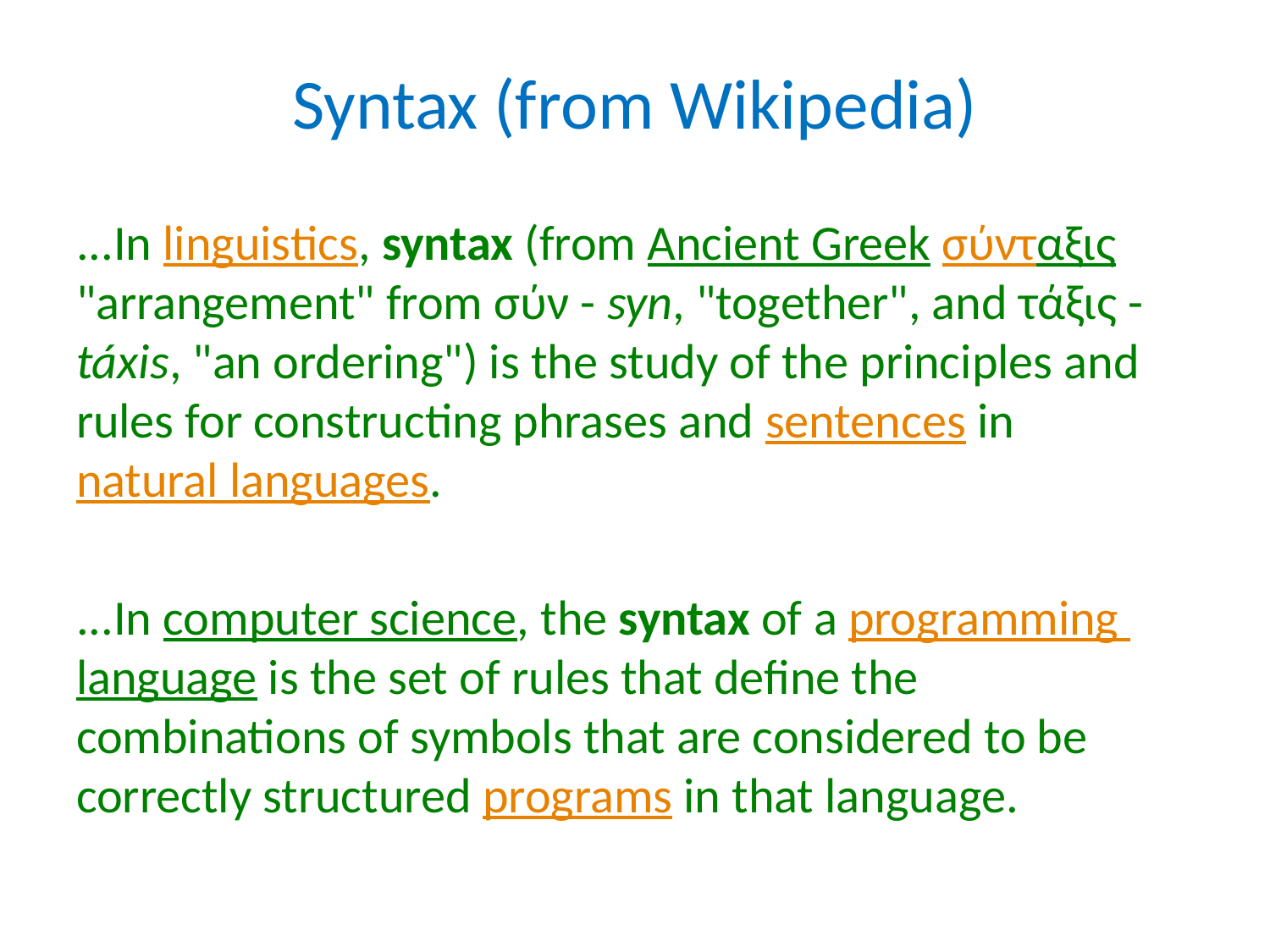

# Syntax (from Wikipedia)
...In linguistics, syntax (from Ancient Greek σύνταξις "arrangement" from σύν - syn, "together", and τάξις - táxis, "an ordering") is the study of the principles and rules for constructing phrases and sentences in natural languages.

...In computer science, the syntax of a programming language is the set of rules that define the combinations of symbols that are considered to be correctly structured programs in that language.